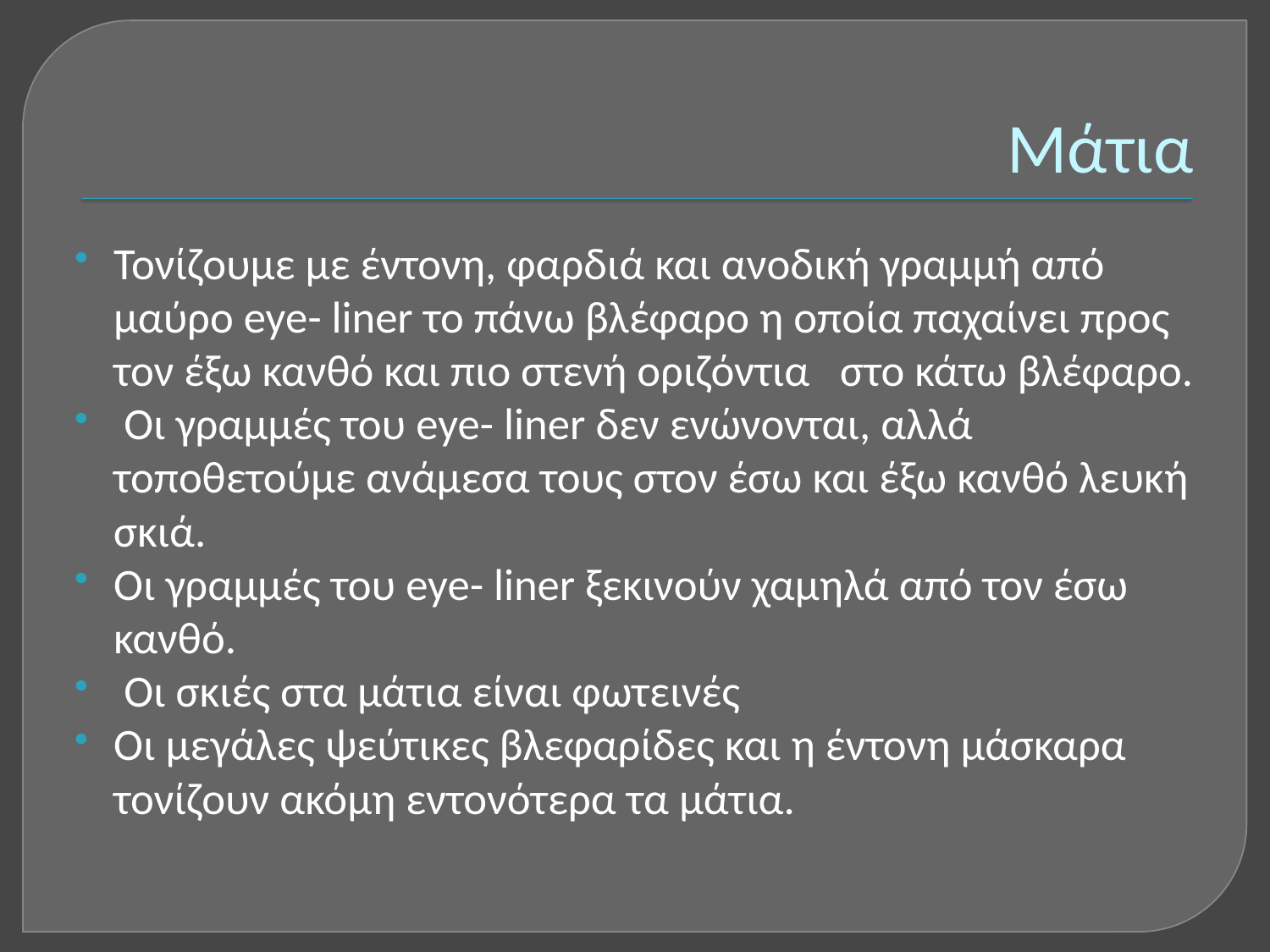

# Μάτια
Τονίζουμε με έντονη, φαρδιά και ανοδική γραμμή από μαύρο eye- liner το πάνω βλέφαρο η οποία παχαίνει προς τον έξω κανθό και πιο στενή οριζόντια   στο κάτω βλέφαρο.
 Οι γραμμές του eye- liner δεν ενώνονται, αλλά τοποθετούμε ανάμεσα τους στον έσω και έξω κανθό λευκή σκιά.
Οι γραμμές του eye- liner ξεκινούν χαμηλά από τον έσω κανθό.
 Οι σκιές στα μάτια είναι φωτεινές
Οι μεγάλες ψεύτικες βλεφαρίδες και η έντονη μάσκαρα  τονίζουν ακόμη εντονότερα τα μάτια.